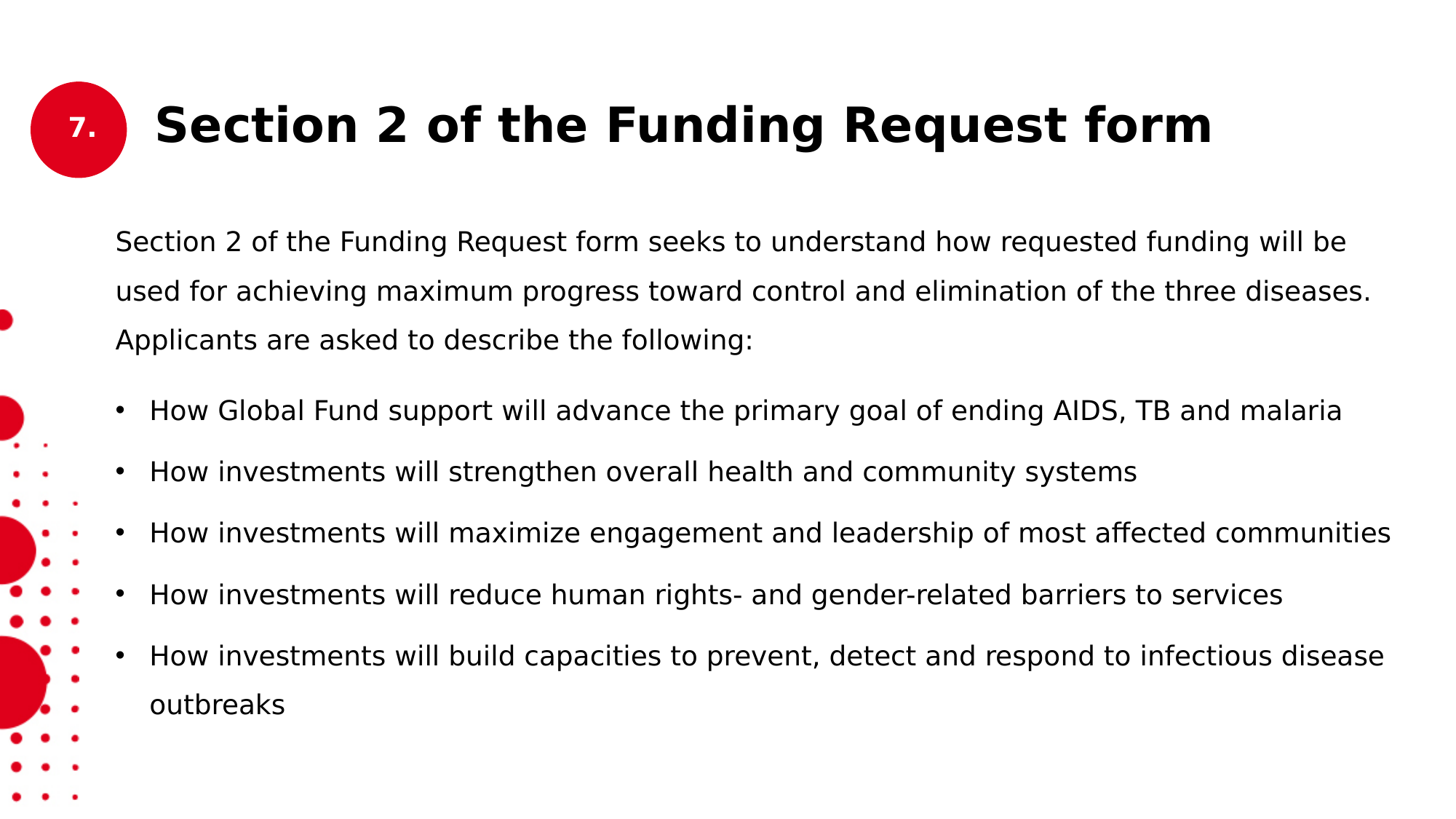

Section 2 of the Funding Request form
Section 2 of the Funding Request form seeks to understand how requested funding will be used for achieving maximum progress toward control and elimination of the three diseases. Applicants are asked to describe the following:
How Global Fund support will advance the primary goal of ending AIDS, TB and malaria
How investments will strengthen overall health and community systems
How investments will maximize engagement and leadership of most affected communities
How investments will reduce human rights- and gender-related barriers to services
How investments will build capacities to prevent, detect and respond to infectious disease outbreaks